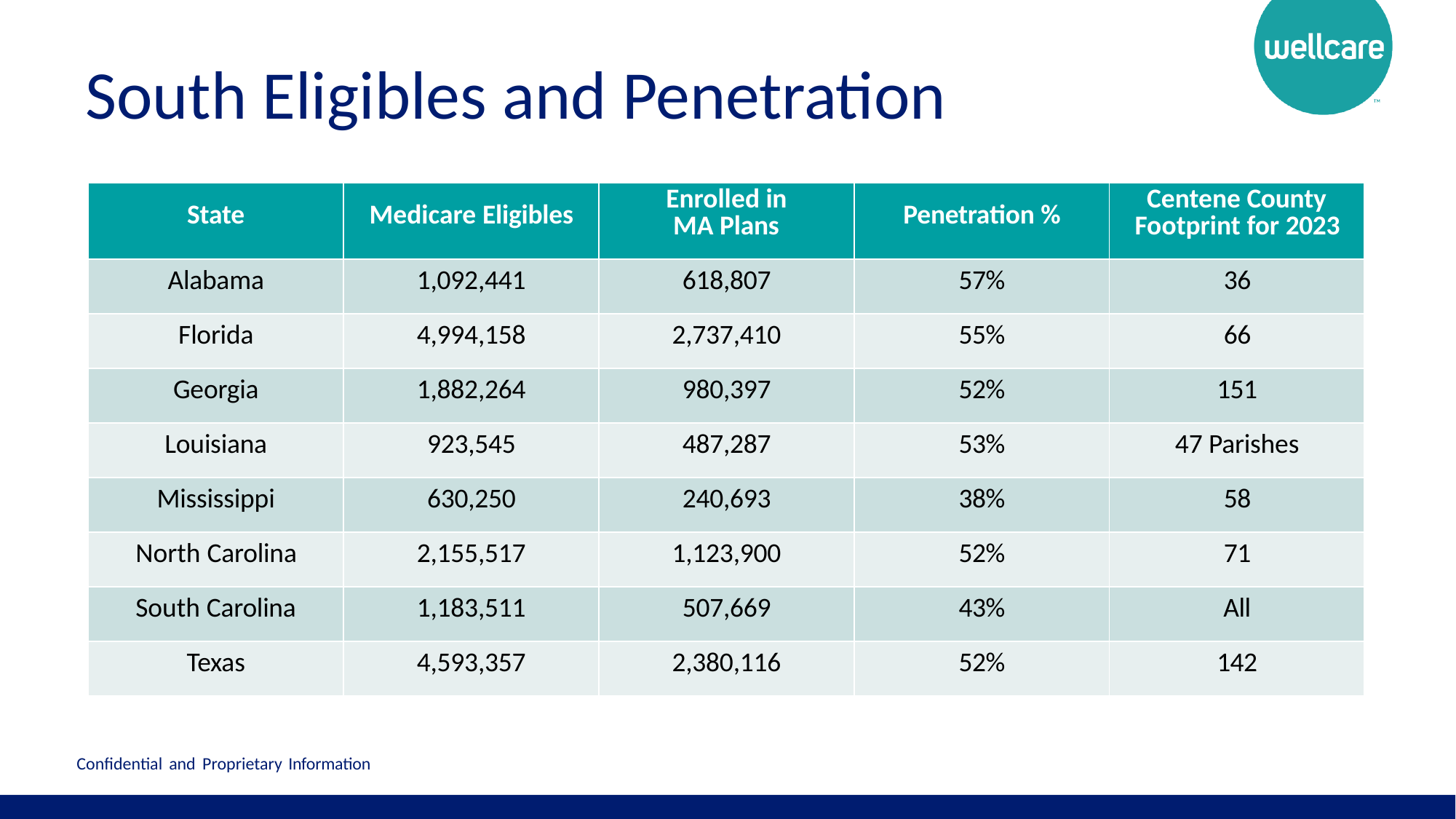

# South Eligibles and Penetration
| State | Medicare Eligibles | Enrolled in MA Plans | Penetration % | Centene County Footprint for 2023 |
| --- | --- | --- | --- | --- |
| Alabama | 1,092,441 | 618,807 | 57% | 36 |
| Florida | 4,994,158 | 2,737,410 | 55% | 66 |
| Georgia | 1,882,264 | 980,397 | 52% | 151 |
| Louisiana | 923,545 | 487,287 | 53% | 47 Parishes |
| Mississippi | 630,250 | 240,693 | 38% | 58 |
| North Carolina | 2,155,517 | 1,123,900 | 52% | 71 |
| South Carolina | 1,183,511 | 507,669 | 43% | All |
| Texas | 4,593,357 | 2,380,116 | 52% | 142 |
Confidential and Proprietary Information